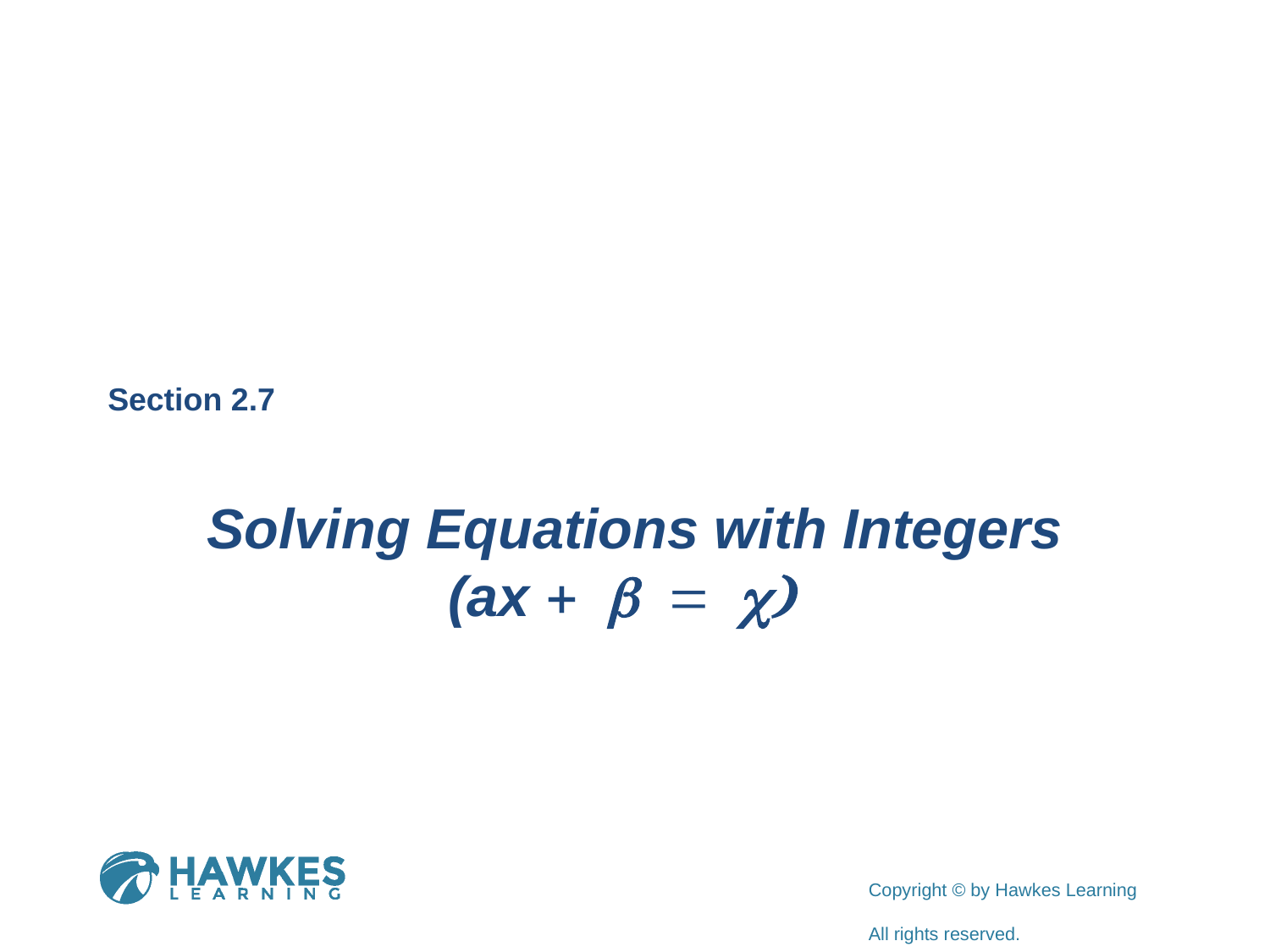

Section 2.7
Solving Equations with Integers
(ax + b = c)